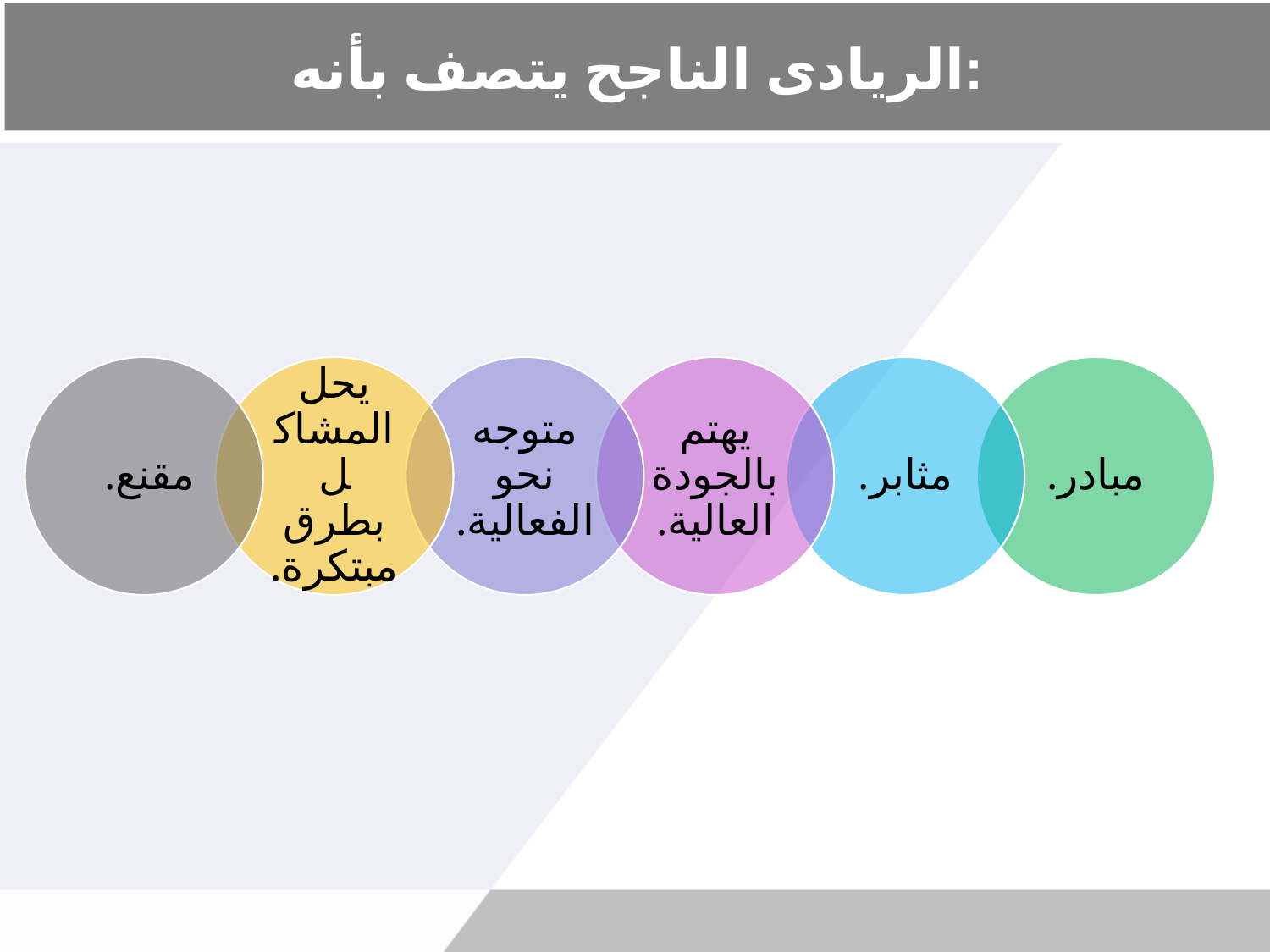

# الريادى الناجح يتصف بأنه:
مقنع.
يحل المشاكل بطرق مبتكرة.
متوجه نحو الفعالية.
يهتم بالجودة العالية.
مثابر.
مبادر.